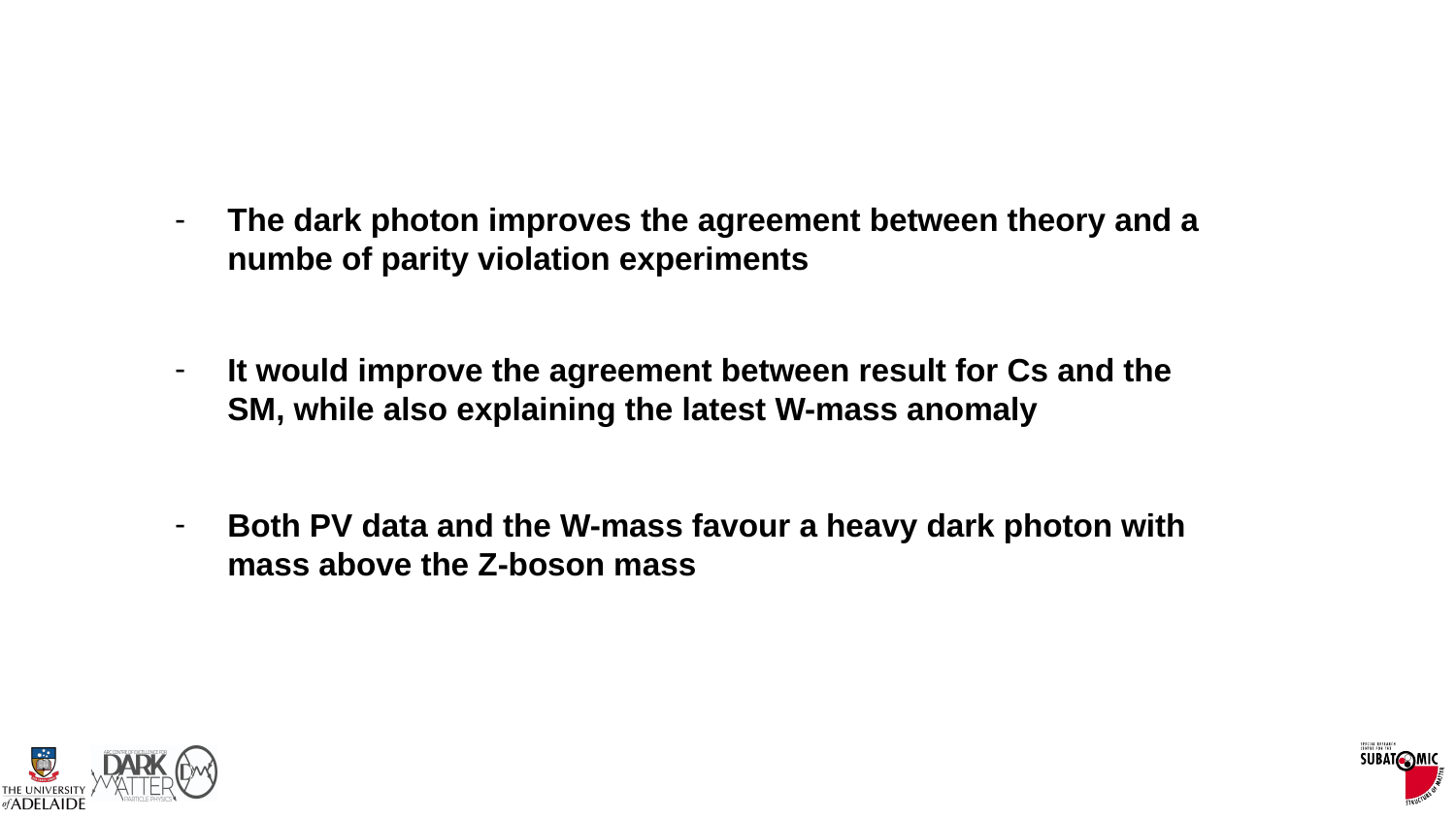

The dark photon improves the agreement between theory and a numbe of parity violation experiments

It would improve the agreement between result for Cs and the SM, while also explaining the latest W-mass anomaly

Both PV data and the W-mass favour a heavy dark photon with mass above the Z-boson mass